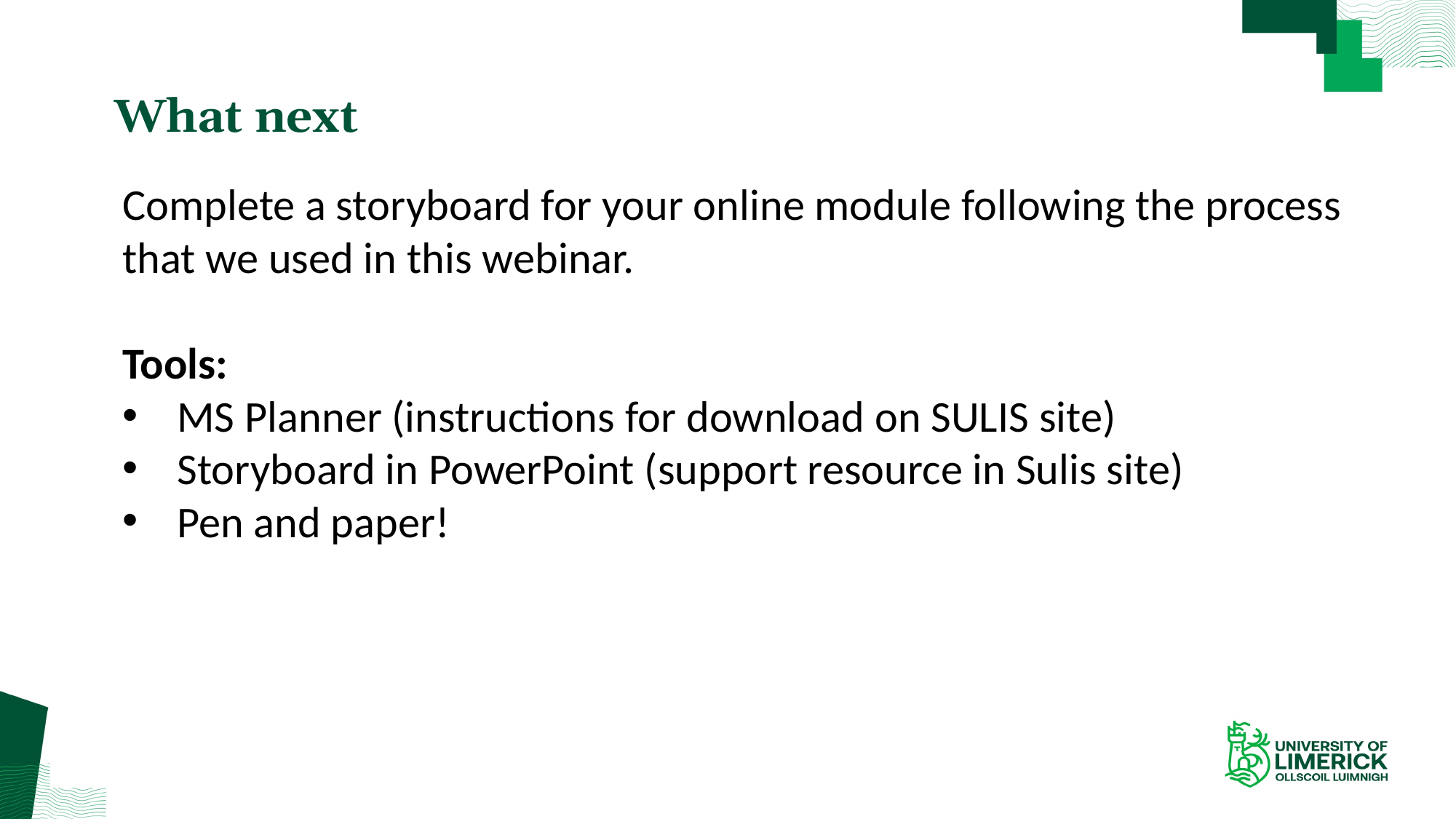

What next
Complete a storyboard for your online module following the process that we used in this webinar.

Tools:
MS Planner (instructions for download on SULIS site)
Storyboard in PowerPoint (support resource in Sulis site)
Pen and paper!